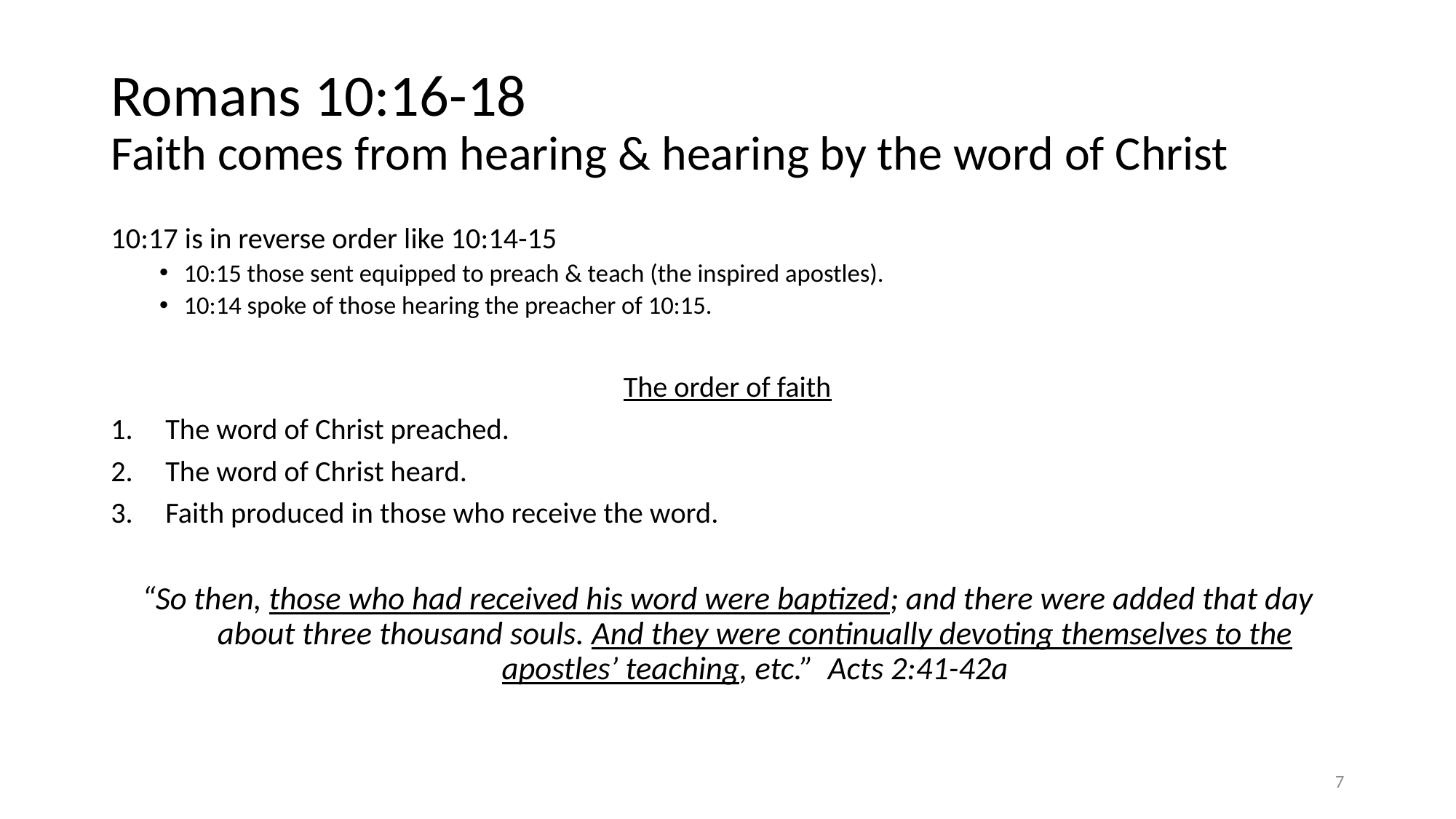

# Romans 10:16-18 Faith comes from hearing & hearing by the word of Christ
10:17 is in reverse order like 10:14-15
10:15 those sent equipped to preach & teach (the inspired apostles).
10:14 spoke of those hearing the preacher of 10:15.

The order of faith
The word of Christ preached.
The word of Christ heard.
Faith produced in those who receive the word.

“So then, those who had received his word were baptized; and there were added that day about three thousand souls. And they were continually devoting themselves to the apostles’ teaching, etc.”  Acts 2:41-42a

7